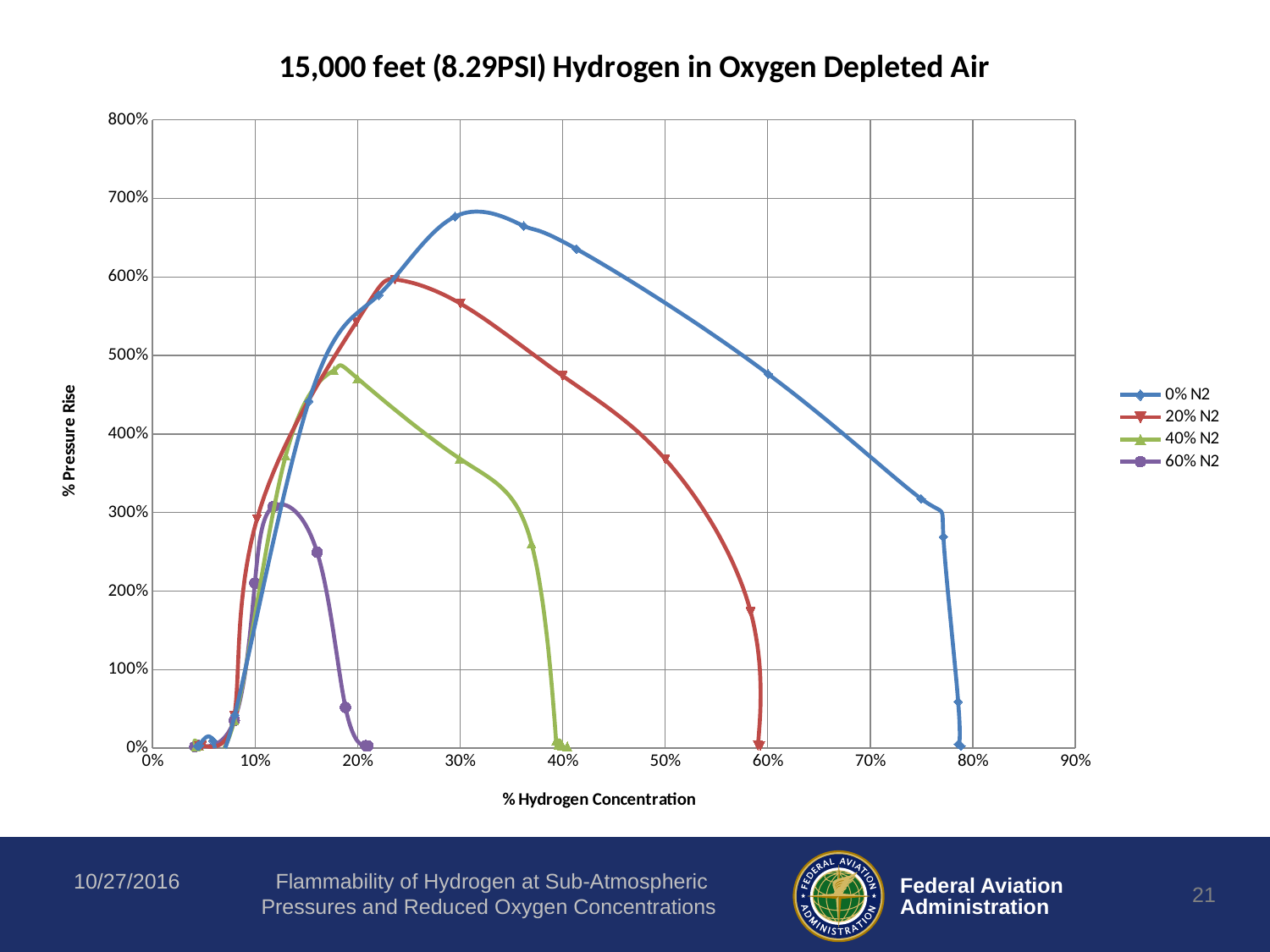

### Chart: 15,000 feet (8.29PSI) Hydrogen in Oxygen Depleted Air

| Category |  |  |  |  |
|---|---|---|---|---|